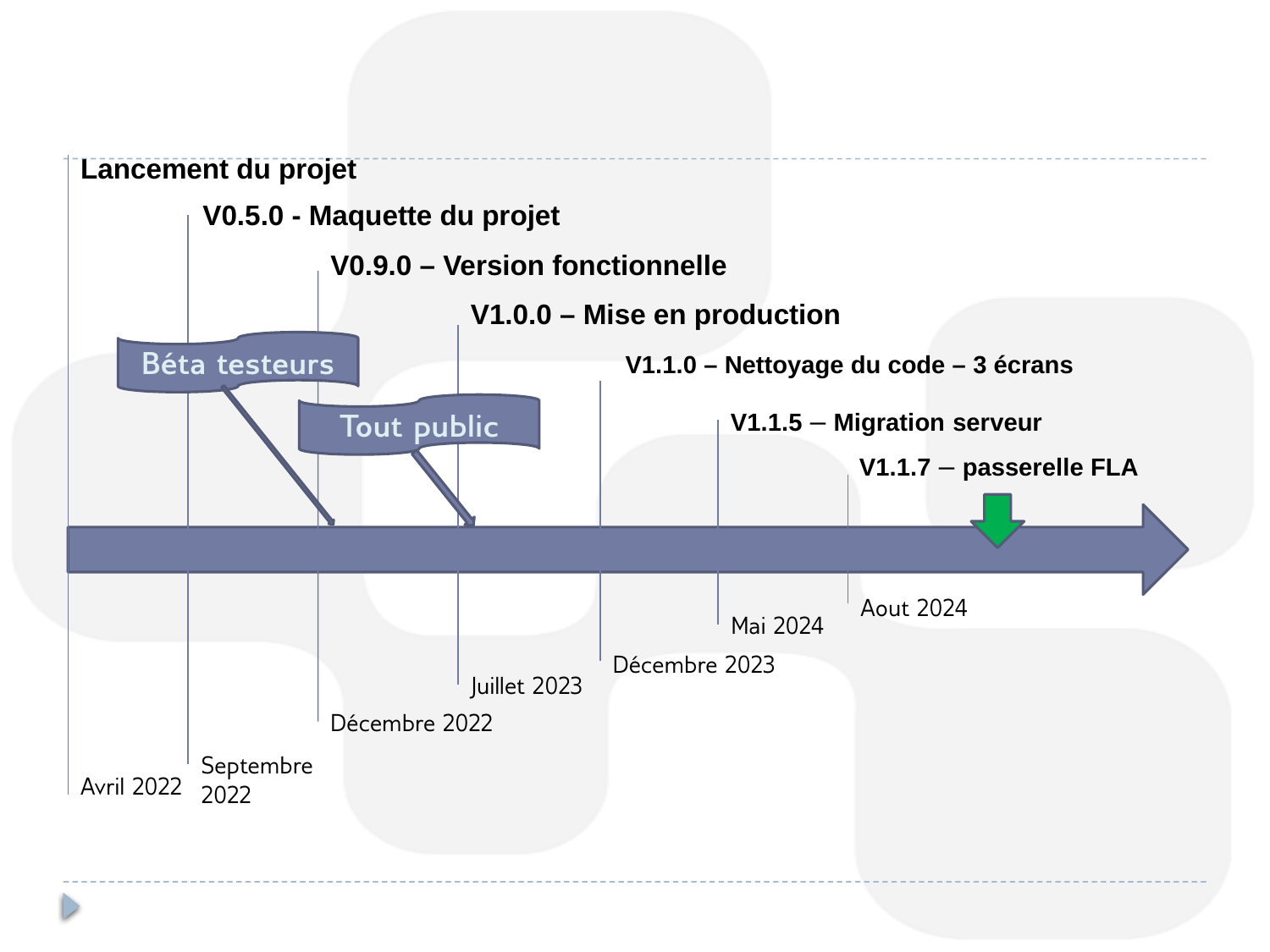

Lancement du projet
V0.5.0 - Maquette du projet
V0.9.0 – Version fonctionnelle
V1.0.0 – Mise en production
Béta testeurs
V1.1.0 – Nettoyage du code – 3 écrans
Tout public
V1.1.5 – Migration serveur
V1.1.7 – passerelle FLA

Aout 2024
Mai 2024
Décembre 2023
Juillet 2023
Décembre 2022
Septembre 2022
Avril 2022